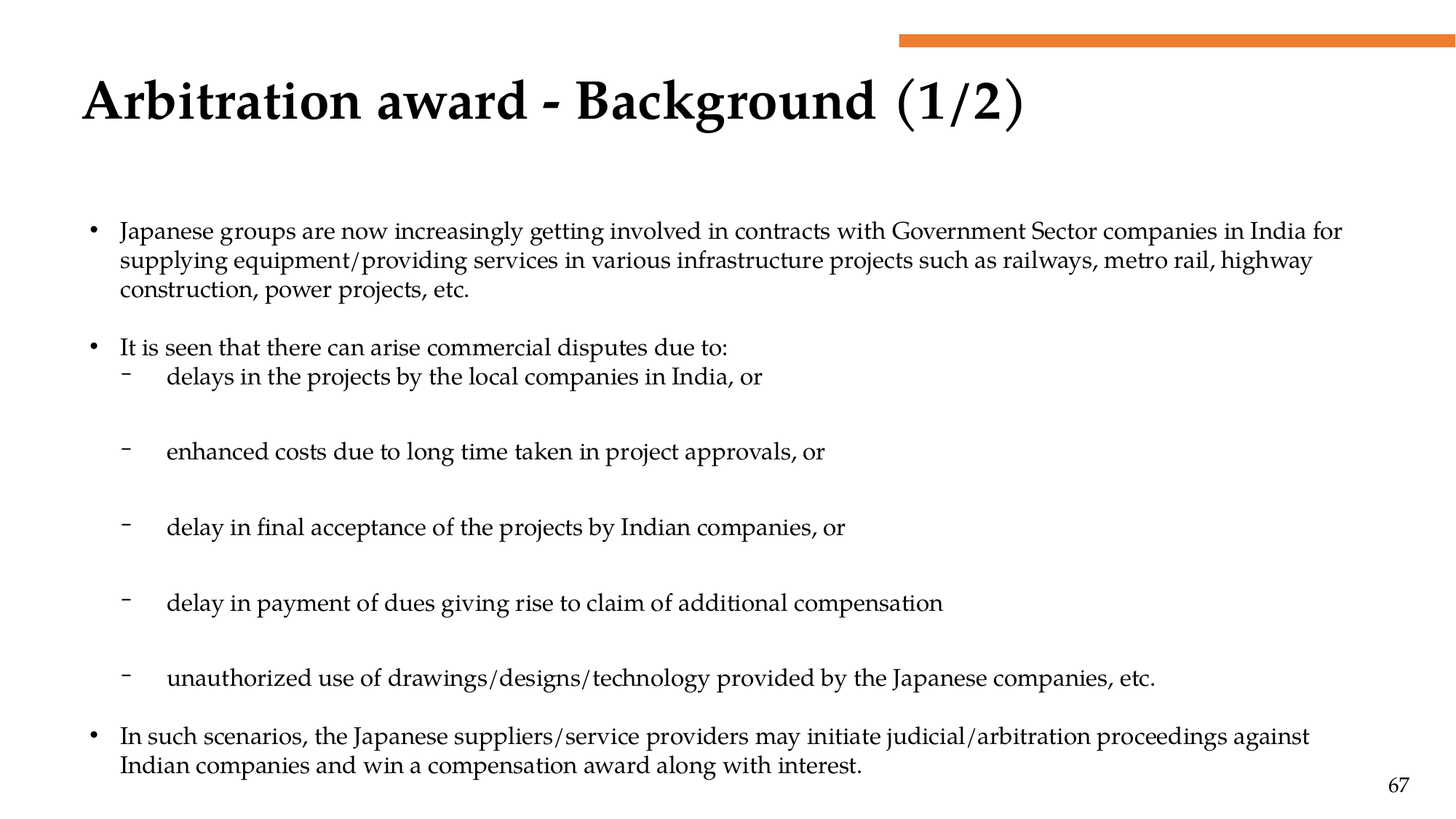

# Arbitration award - Background (1/2)
Japanese groups are now increasingly getting involved in contracts with Government Sector companies in India for supplying equipment/providing services in various infrastructure projects such as railways, metro rail, highway construction, power projects, etc.

It is seen that there can arise commercial disputes due to:
delays in the projects by the local companies in India, or

enhanced costs due to long time taken in project approvals, or

delay in final acceptance of the projects by Indian companies, or

delay in payment of dues giving rise to claim of additional compensation

unauthorized use of drawings/designs/technology provided by the Japanese companies, etc.

In such scenarios, the Japanese suppliers/service providers may initiate judicial/arbitration proceedings against Indian companies and win a compensation award along with interest.
67